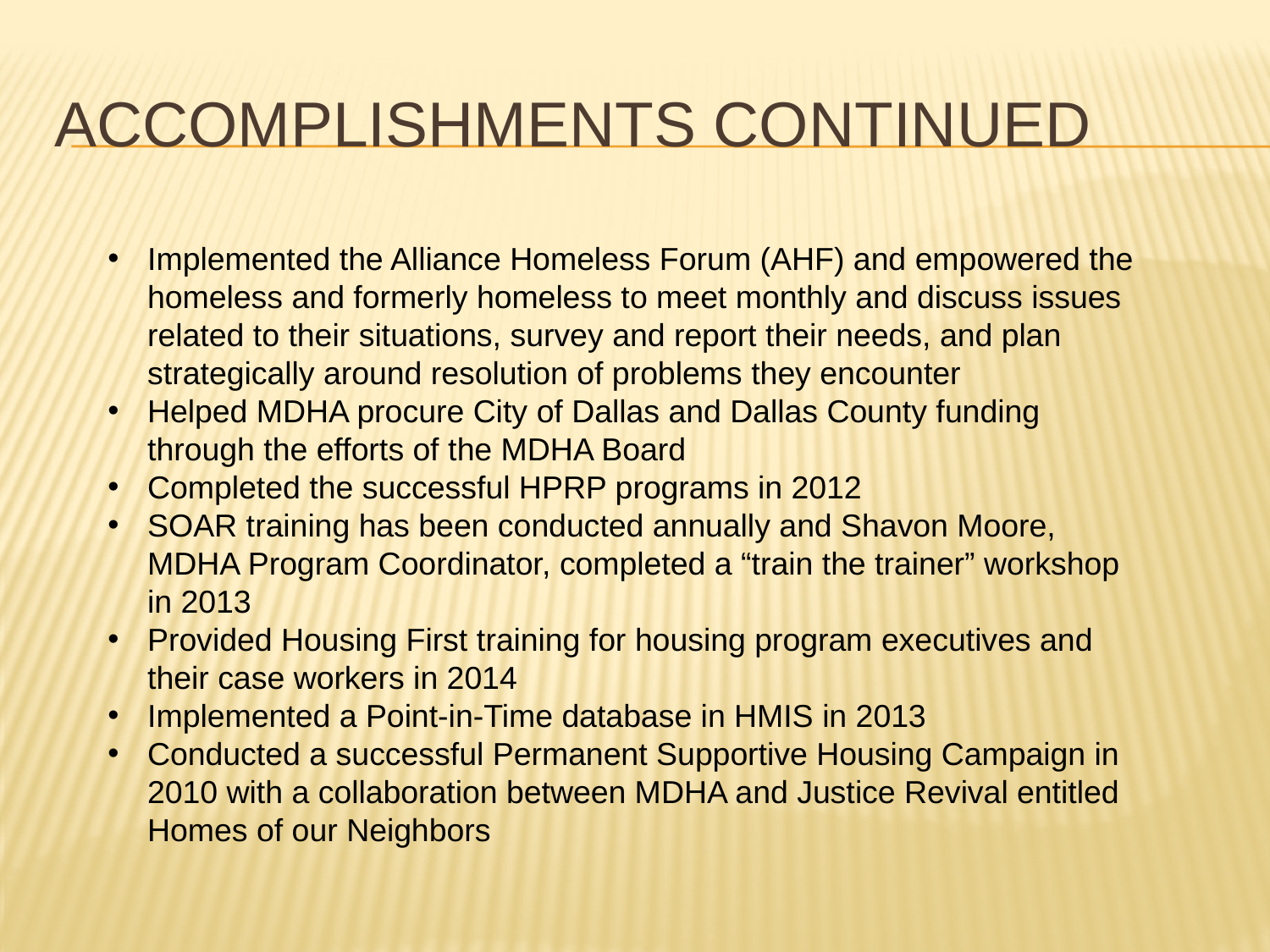

# Accomplishments continued
Implemented the Alliance Homeless Forum (AHF) and empowered the homeless and formerly homeless to meet monthly and discuss issues related to their situations, survey and report their needs, and plan strategically around resolution of problems they encounter
Helped MDHA procure City of Dallas and Dallas County funding through the efforts of the MDHA Board
Completed the successful HPRP programs in 2012
SOAR training has been conducted annually and Shavon Moore, MDHA Program Coordinator, completed a “train the trainer” workshop in 2013
Provided Housing First training for housing program executives and their case workers in 2014
Implemented a Point-in-Time database in HMIS in 2013
Conducted a successful Permanent Supportive Housing Campaign in 2010 with a collaboration between MDHA and Justice Revival entitled Homes of our Neighbors